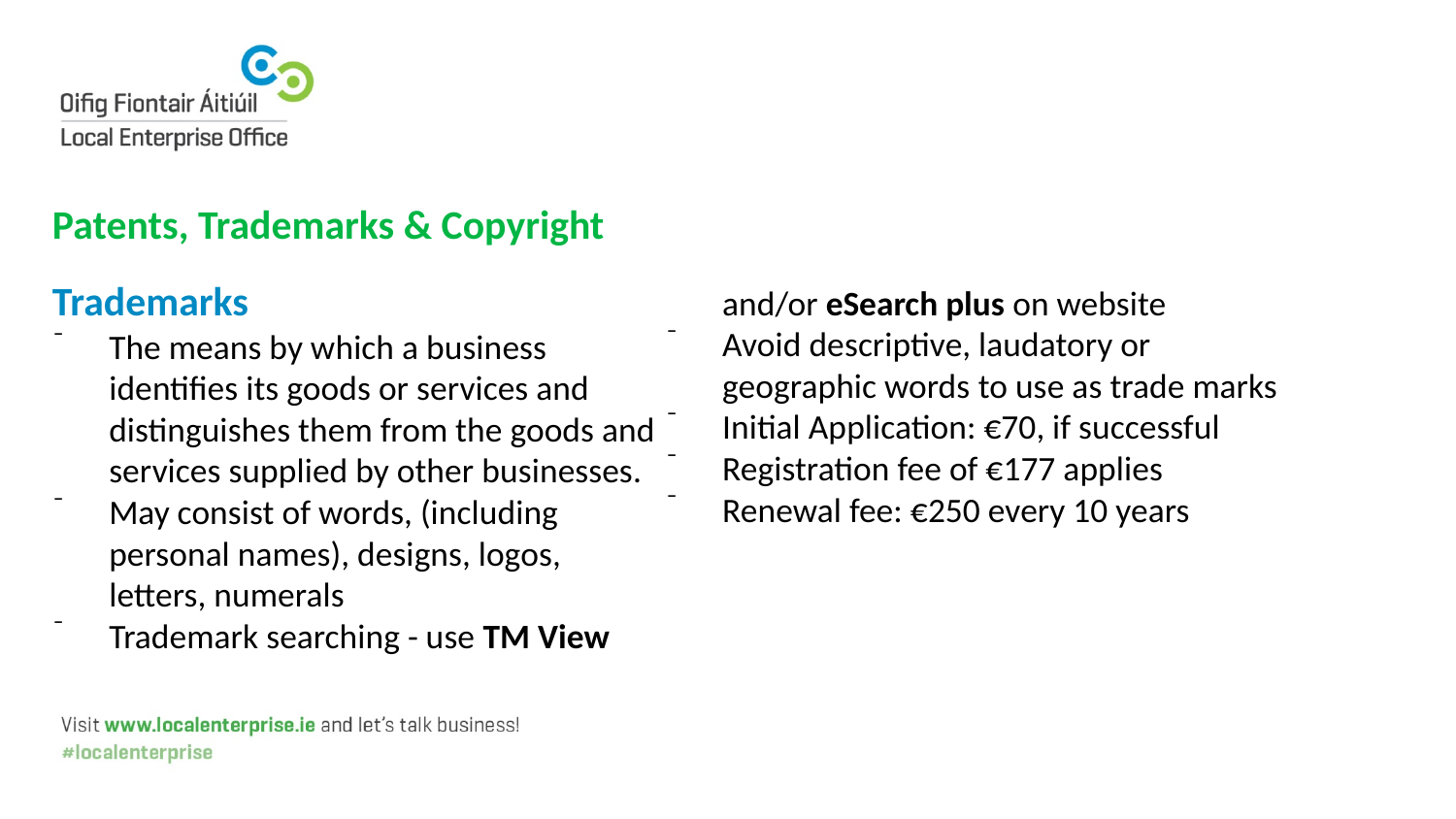

# Patents, Trademarks & Copyright
Trademarks
The means by which a business identifies its goods or services and distinguishes them from the goods and services supplied by other businesses.
May consist of words, (including personal names), designs, logos, letters, numerals
Trademark searching - use TM View and/or eSearch plus on website
Avoid descriptive, laudatory or geographic words to use as trade marks
Initial Application: €70, if successful
Registration fee of €177 applies
Renewal fee: €250 every 10 years